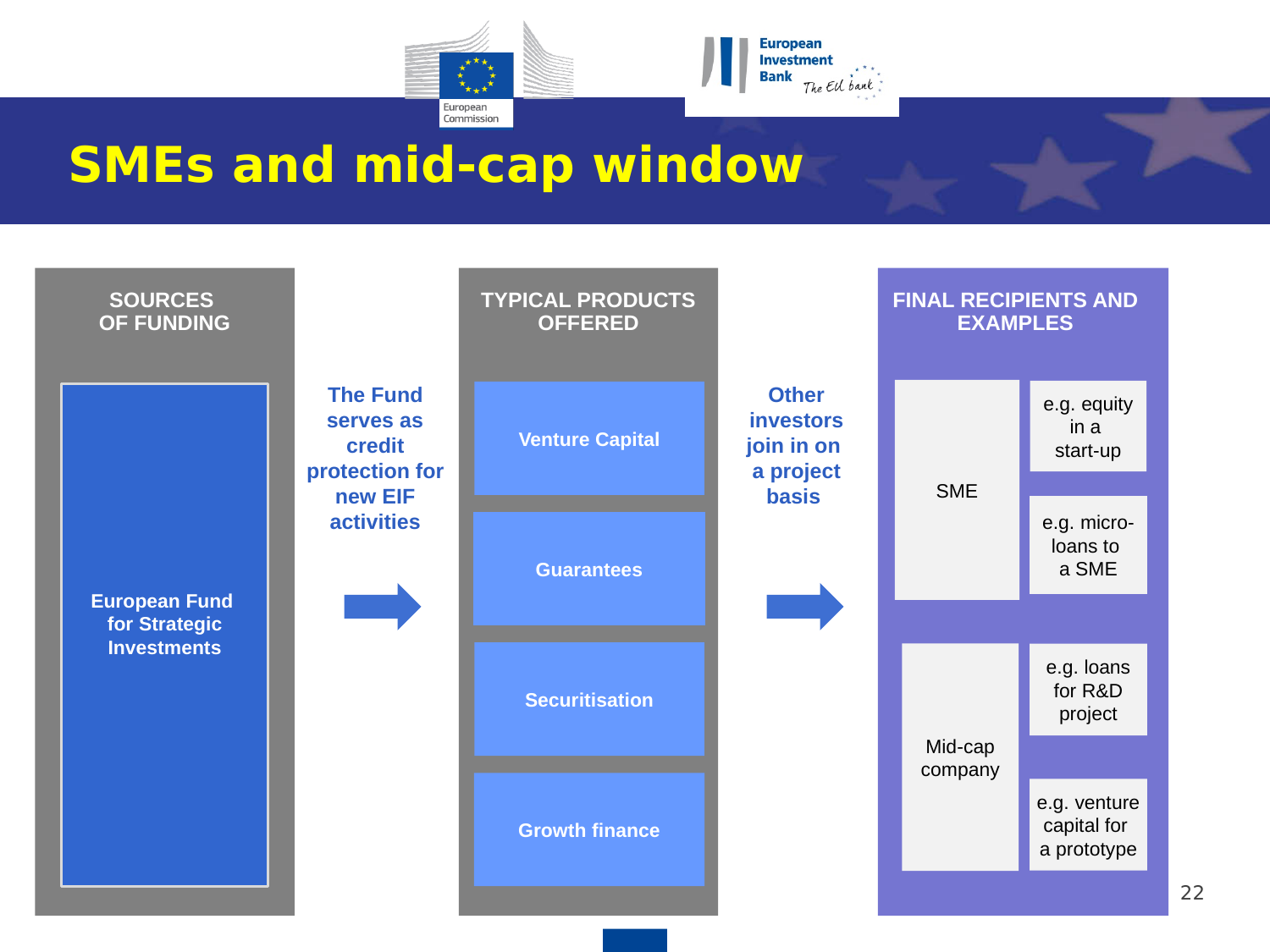

SMEs and mid-cap window

SOURCES
OF FUNDING
TYPICAL PRODUCTS OFFERED
FINAL RECIPIENTS AND EXAMPLES
SME
e.g. equity in a
start-up
The Fund serves as credit protection for new EIF activities
Other investors join in on
a project basis
Venture Capital

European Fund
for Strategic Investments

e.g. micro-loans to
a SME
Guarantees

Securitisation
Mid-cap
company
e.g. loans for R&D project
Growth finance
e.g. venture capital for
a prototype